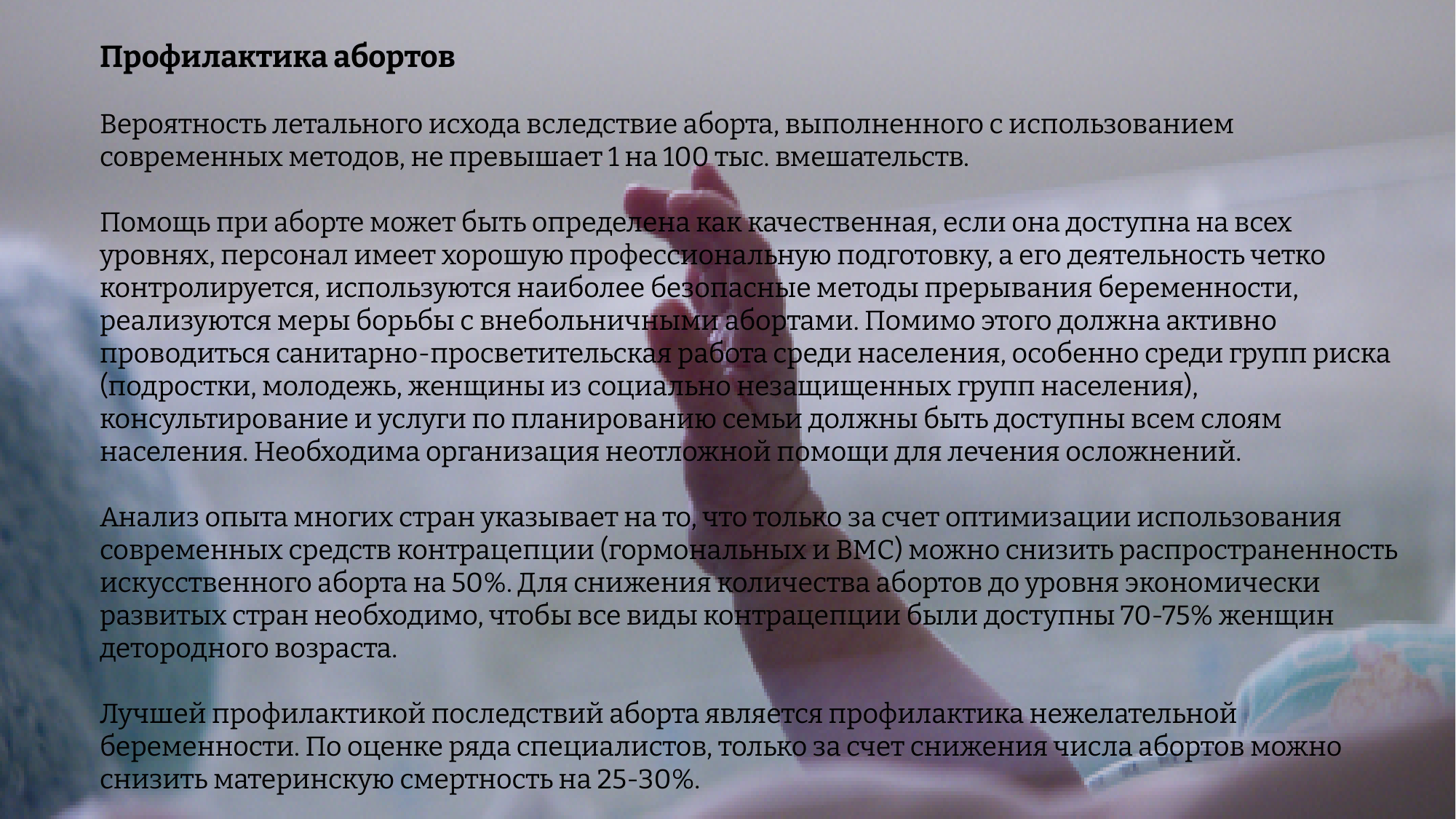

Профилактика абортов

Вероятность летального исхода вследствие аборта, выполненного с использованием современных методов, не превышает 1 на 100 тыс. вмешательств.

Помощь при аборте может быть определена как качественная, если она доступна на всех уровнях, персонал имеет хорошую профессиональную подготовку, а его деятельность четко контролируется, используются наиболее безопасные методы прерывания беременности, реализуются меры борьбы с внебольничными абортами. Помимо этого должна активно проводиться санитарно-просветительская работа среди населения, особенно среди групп риска (подростки, молодежь, женщины из социально незащищенных групп населения), консультирование и услуги по планированию семьи должны быть доступны всем слоям населения. Необходима организация неотложной помощи для лечения осложнений.

Анализ опыта многих стран указывает на то, что только за счет оптимизации использования современных средств контрацепции (гормональных и ВМС) можно снизить распространенность искусственного аборта на 50%. Для снижения количества абортов до уровня экономически развитых стран необходимо, чтобы все виды контрацепции были доступны 70-75% женщин детородного возраста.

Лучшей профилактикой последствий аборта является профилактика нежелательной беременности. По оценке ряда специалистов, только за счет снижения числа абортов можно снизить материнскую смертность на 25-30%.